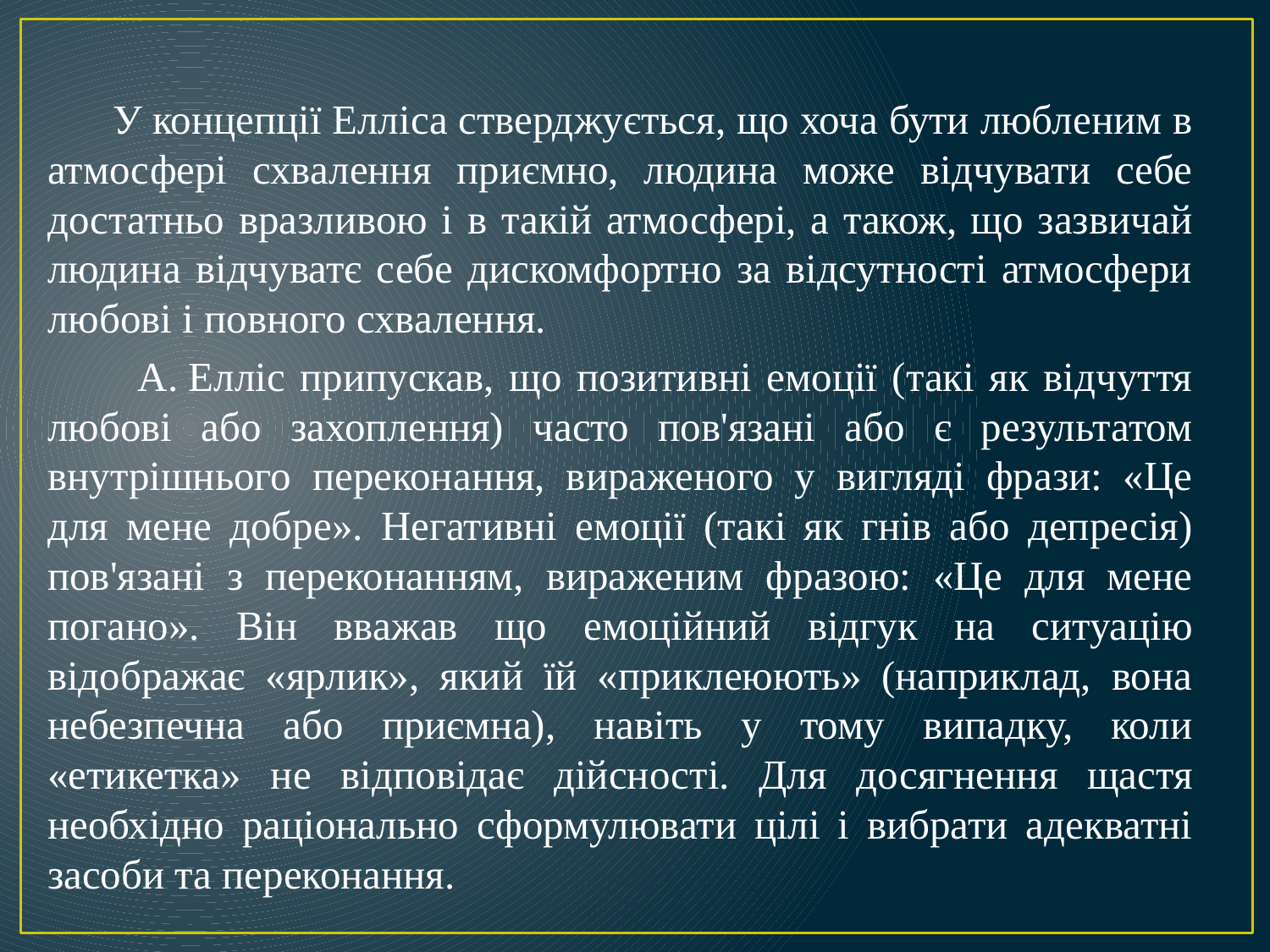

У концепції Елліса стверджується, що хоча бути любленим в атмосфері схвалення приємно, людина може відчувати себе достатньо вразливою і в такій атмосфері, а також, що зазвичай людина відчуватє себе дискомфортно за відсутності атмосфери любові і повного схвалення.
      А. Елліс припускав, що позитивні емоції (такі як відчуття любові або захоплення) часто пов'язані або є результатом внутрішнього переконання, вираженого у вигляді фрази: «Це для мене добре». Негативні емоції (такі як гнів або депресія) пов'язані з переконанням, вираженим фразою: «Це для мене погано». Він вважав що емоційний відгук на ситуацію відображає «ярлик», який їй «приклеюють» (наприклад, вона небезпечна або приємна), навіть у тому випадку, коли «етикетка» не відповідає дійсності. Для досягнення щастя необхідно раціонально сформулювати цілі і вибрати адекватні засоби та переконання.